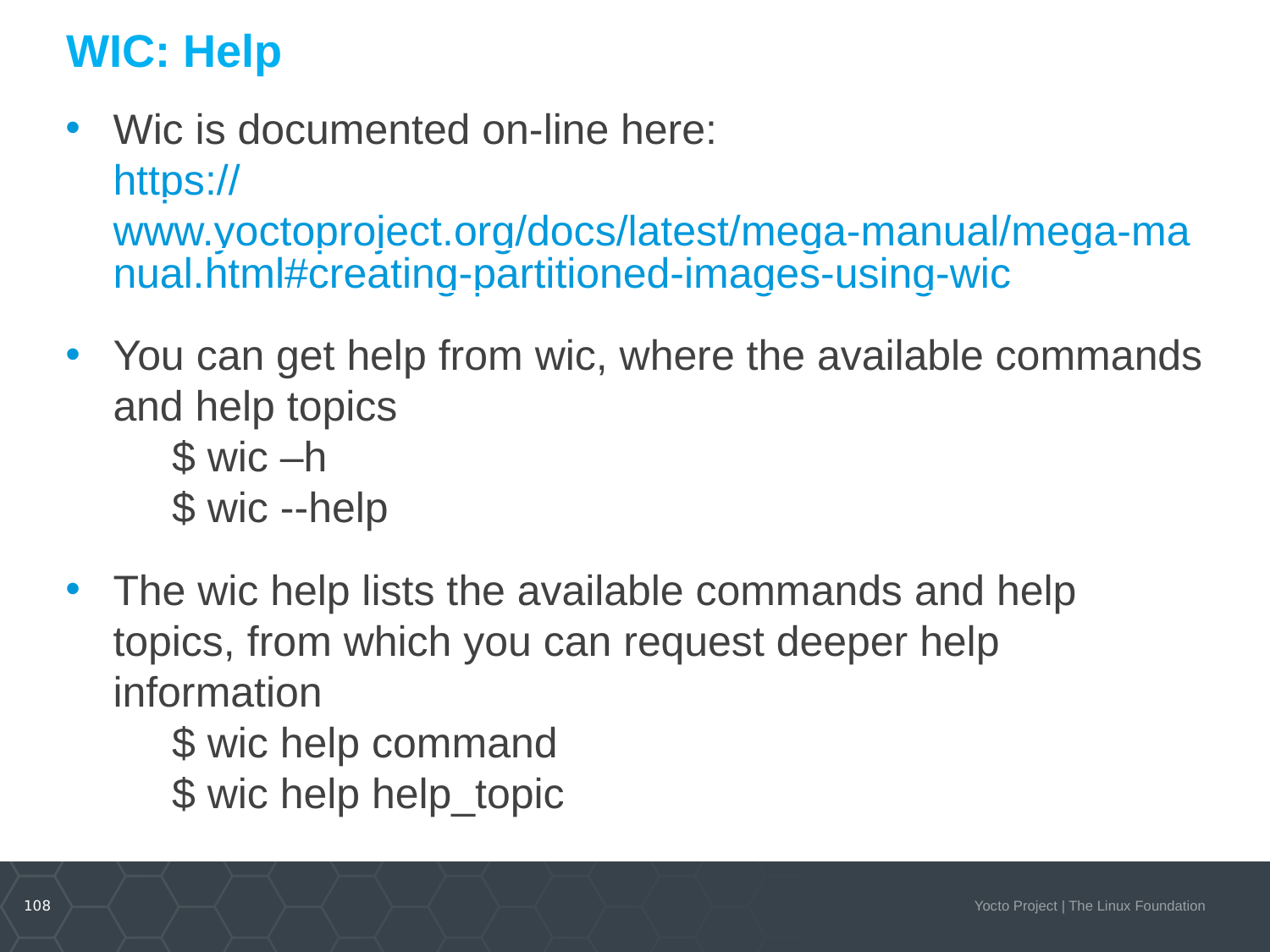

# WIC: Help
Wic is documented on-line here:
https://www.yoctoproject.org/docs/latest/mega-manual/mega-manual.html#creating-partitioned-images-using-wic
You can get help from wic, where the available commands and help topics
     $ wic –h
     $ wic --help
The wic help lists the available commands and help topics, from which you can request deeper help information
     $ wic help command
     $ wic help help_topic